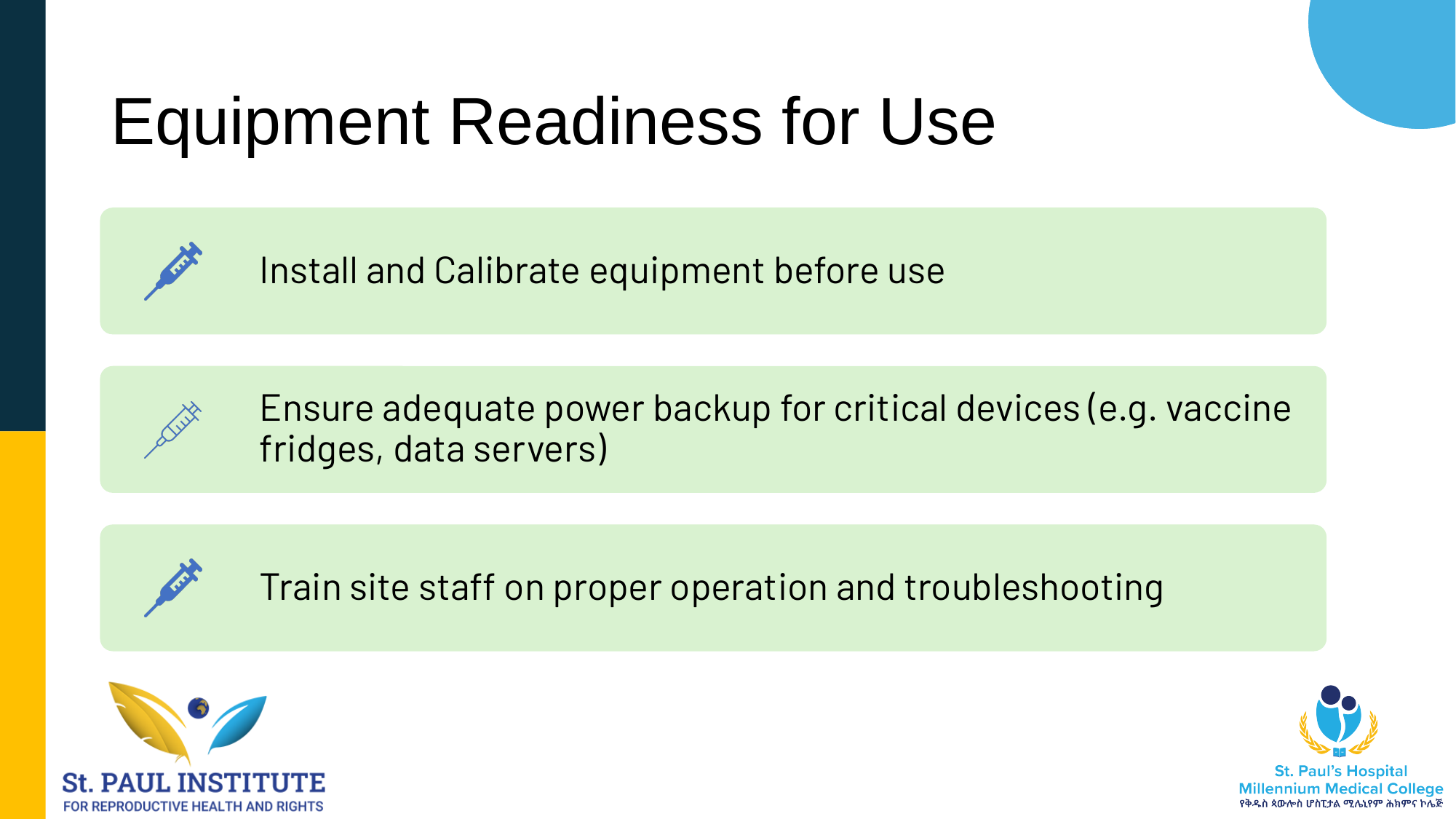

# Equipment Readiness for Use
Install and Calibrate equipment before use
Ensure adequate power backup for critical devices (e.g. vaccine fridges, data servers)
Train site staff on proper operation and troubleshooting